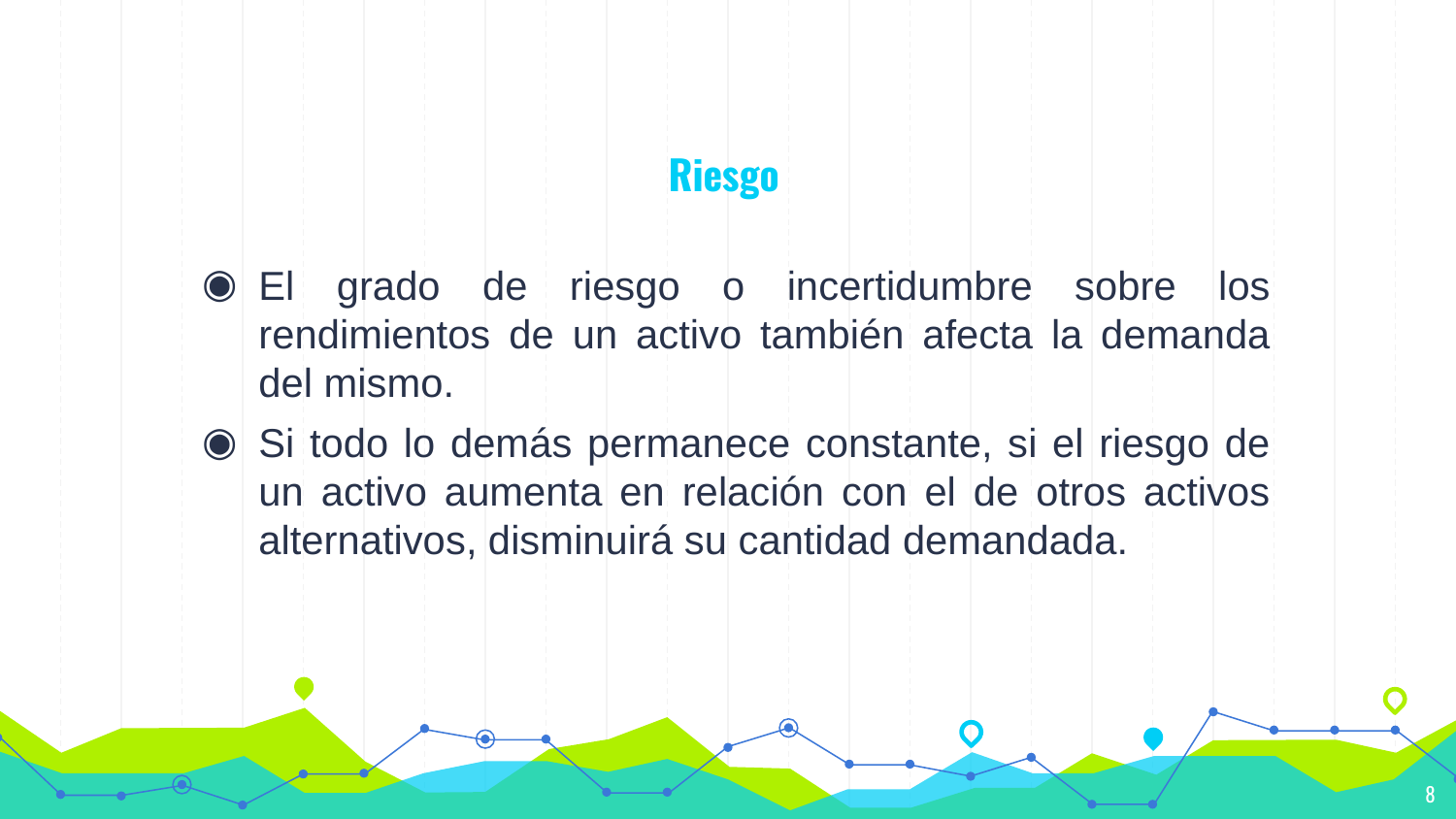

# Riesgo
El grado de riesgo o incertidumbre sobre los rendimientos de un activo también afecta la demanda del mismo.
Si todo lo demás permanece constante, si el riesgo de un activo aumenta en relación con el de otros activos alternativos, disminuirá su cantidad demandada.
8